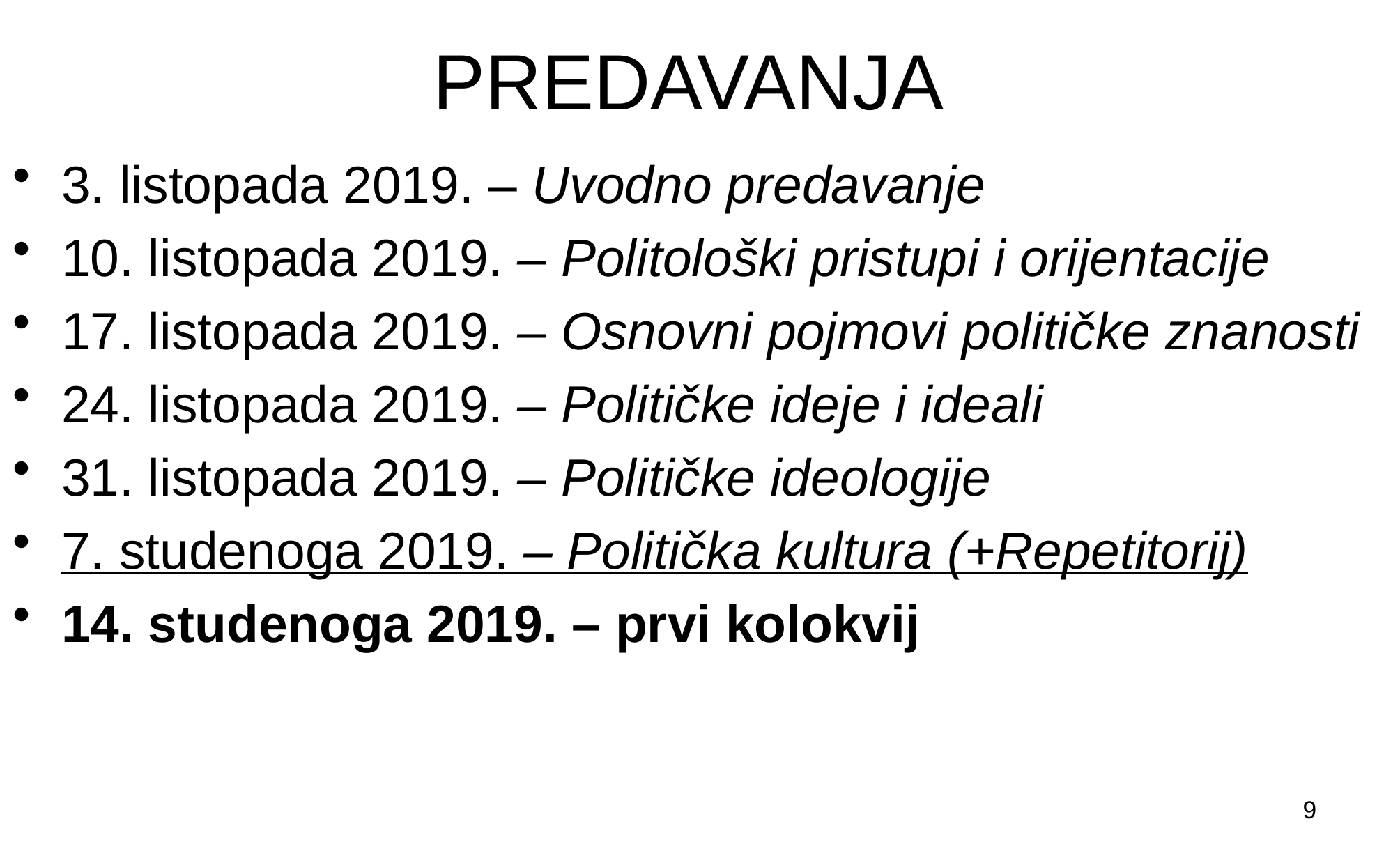

# PREDAVANJA
3. listopada 2019. – Uvodno predavanje
10. listopada 2019. – Politološki pristupi i orijentacije
17. listopada 2019. – Osnovni pojmovi političke znanosti
24. listopada 2019. – Političke ideje i ideali
31. listopada 2019. – Političke ideologije
7. studenoga 2019. – Politička kultura (+Repetitorij)
14. studenoga 2019. – prvi kolokvij
9